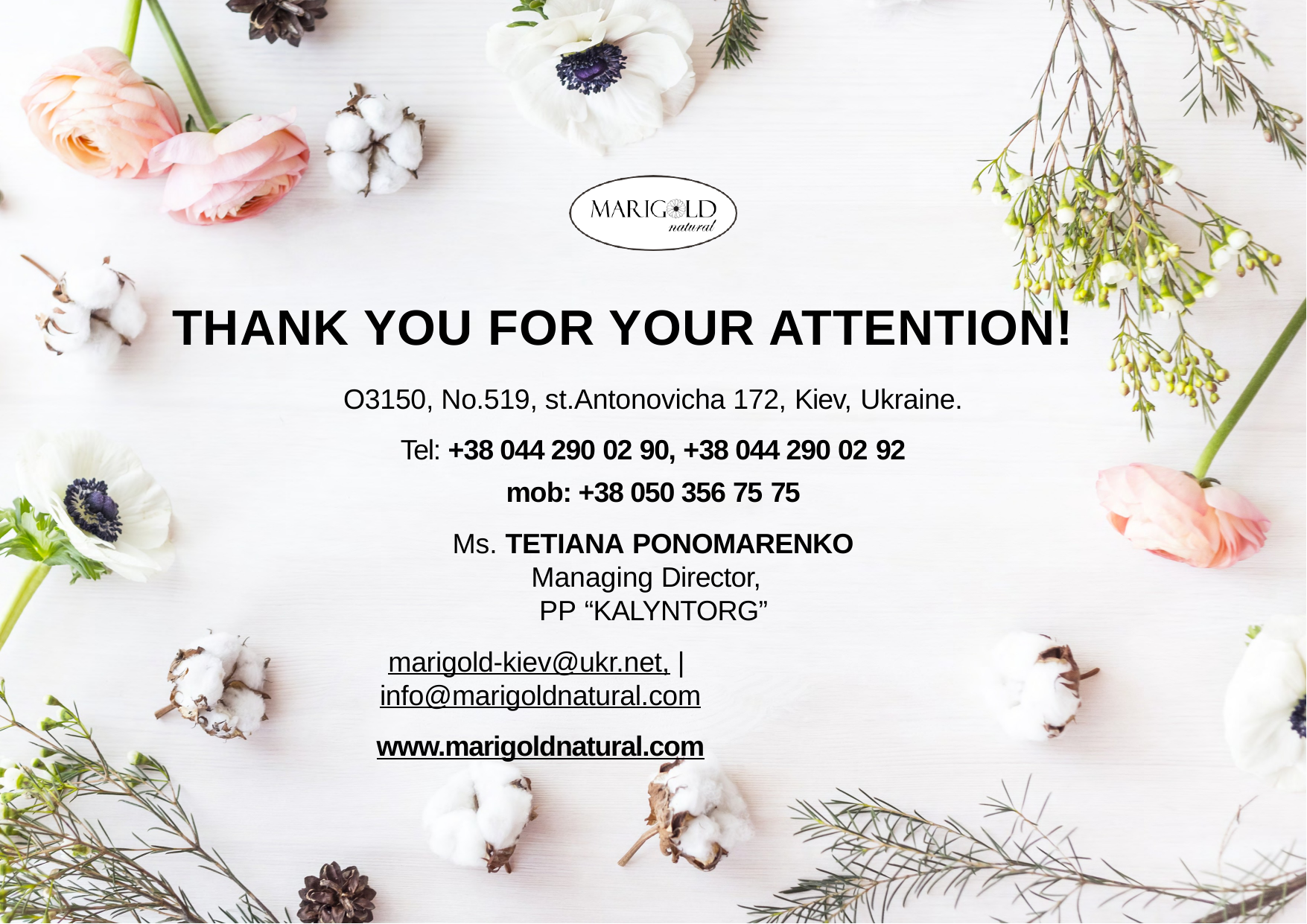

# THANK YOU FOR YOUR ATTENTION!
O3150, No.519, st.Antonovicha 172, Kiev, Ukraine.
Tel: +38 044 290 02 90, +38 044 290 02 92
mob: +38 050 356 75 75
Ms. TETIANA PONOMARENKO
Managing Director,
PP “KALYNTORG”
marigold-kiev@ukr.net, | info@marigoldnatural.com
www.marigoldnatural.com